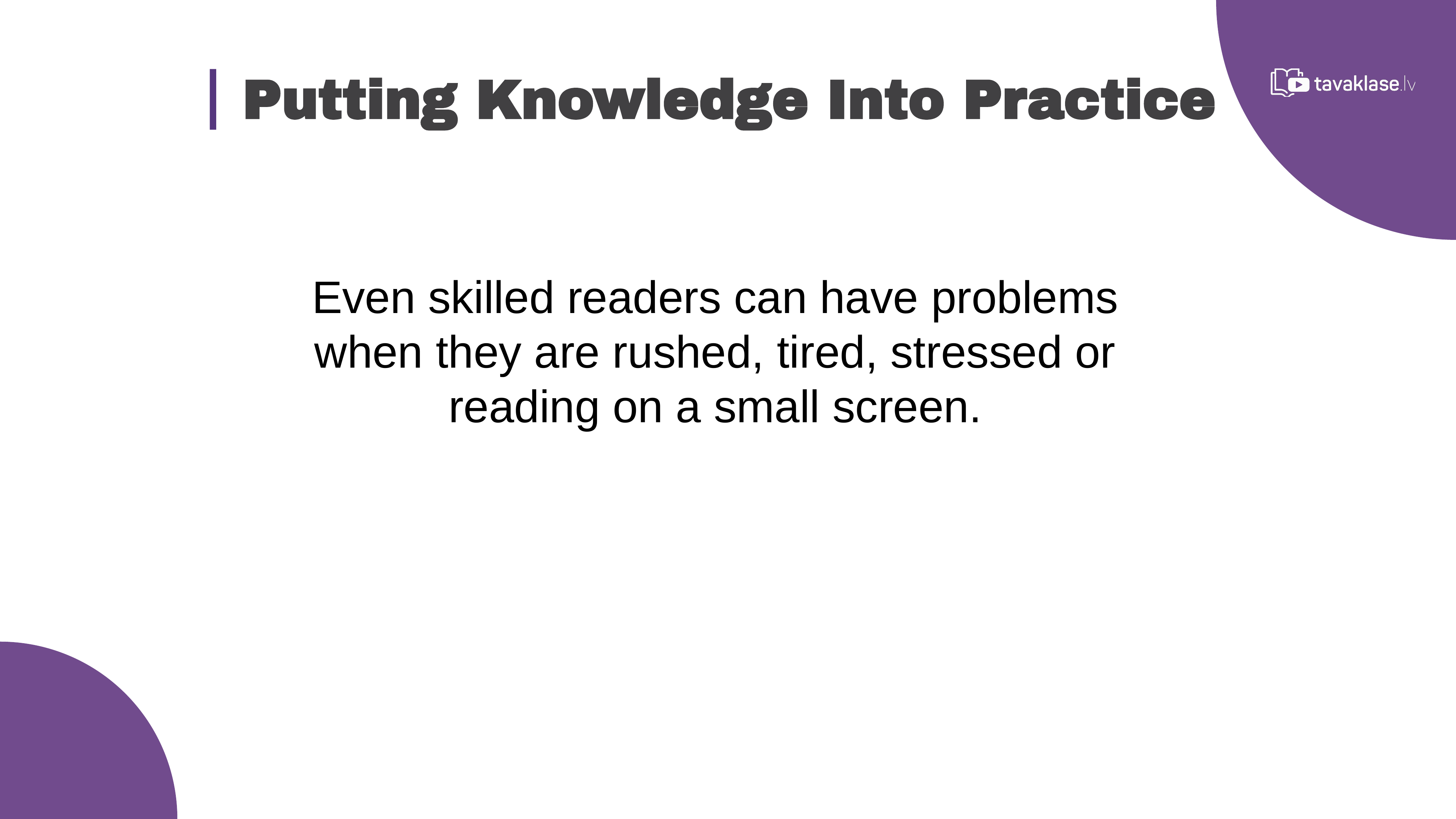

Putting Knowledge Into Practice
Even skilled readers can have problems when they are rushed, tired, stressed or reading on a small screen.